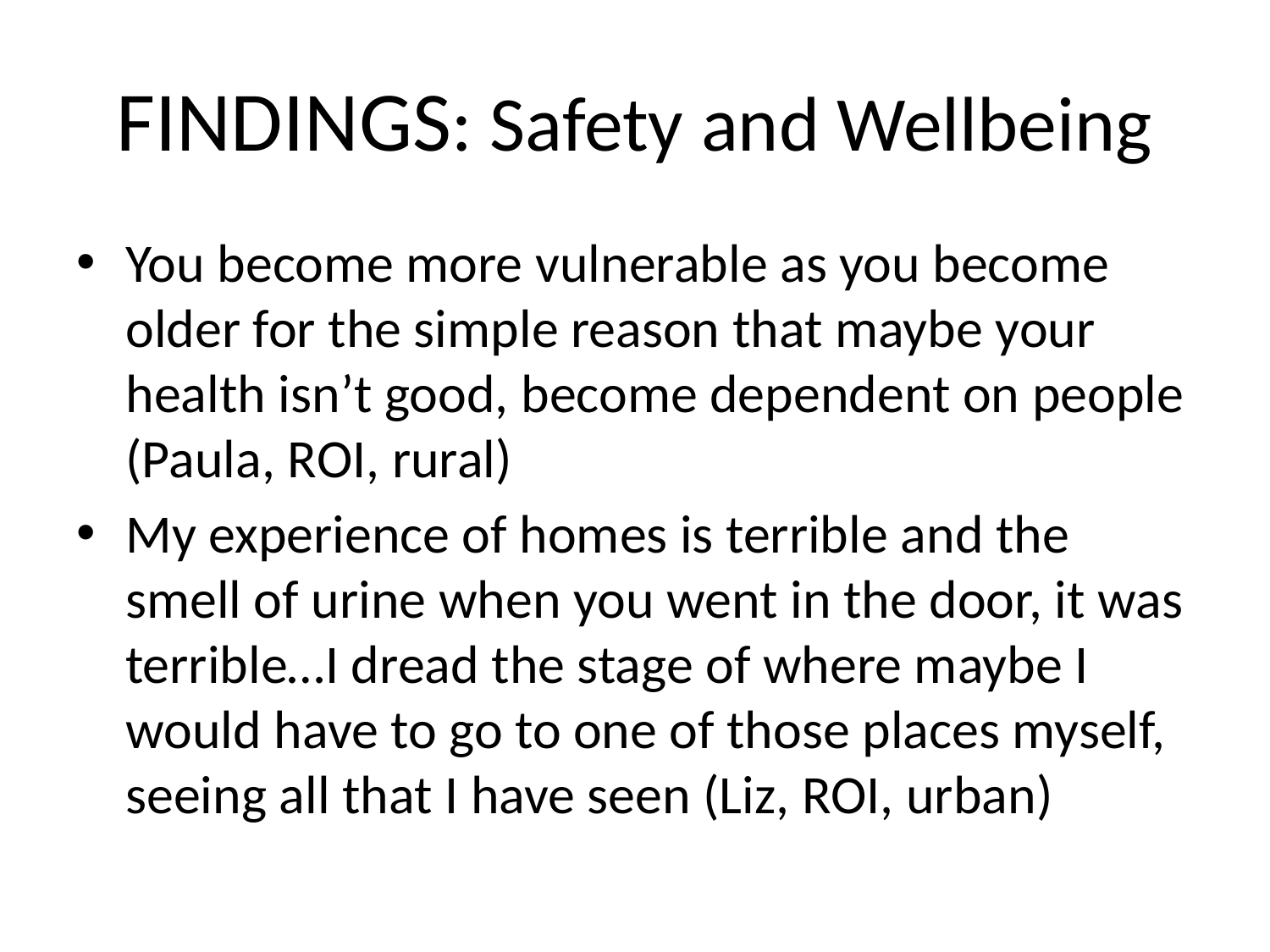

# FINDINGS: Safety and Wellbeing
You become more vulnerable as you become older for the simple reason that maybe your health isn’t good, become dependent on people (Paula, ROI, rural)
My experience of homes is terrible and the smell of urine when you went in the door, it was terrible…I dread the stage of where maybe I would have to go to one of those places myself, seeing all that I have seen (Liz, ROI, urban)